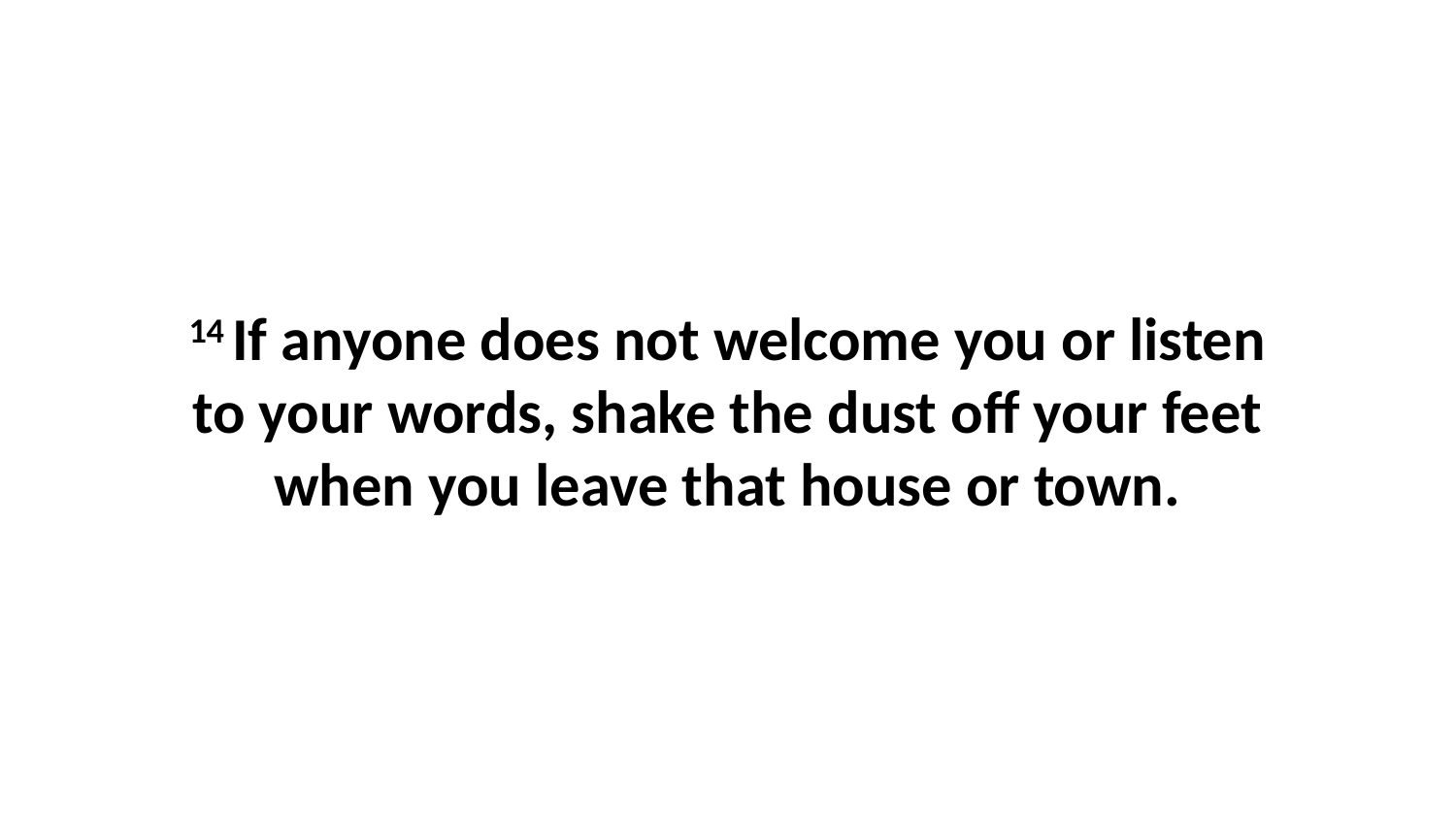

14 If anyone does not welcome you or listen to your words, shake the dust off your feet when you leave that house or town.